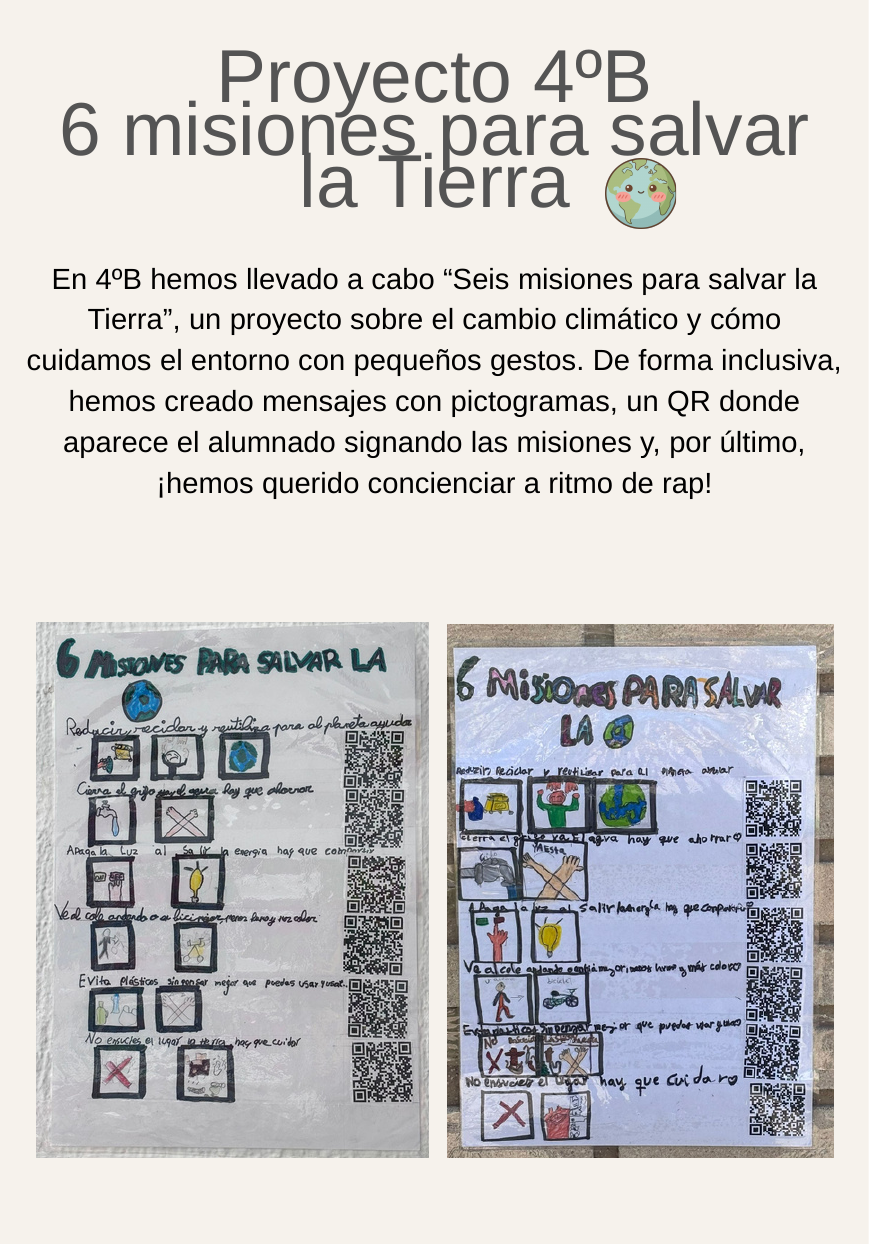

Proyecto 4ºB
6 misiones para salvar la Tierra

En 4ºB hemos llevado a cabo “Seis misiones para salvar la Tierra”, un proyecto sobre el cambio climático y cómo cuidamos el entorno con pequeños gestos. De forma inclusiva, hemos creado mensajes con pictogramas, un QR donde aparece el alumnado signando las misiones y, por último, ¡hemos querido concienciar a ritmo de rap!